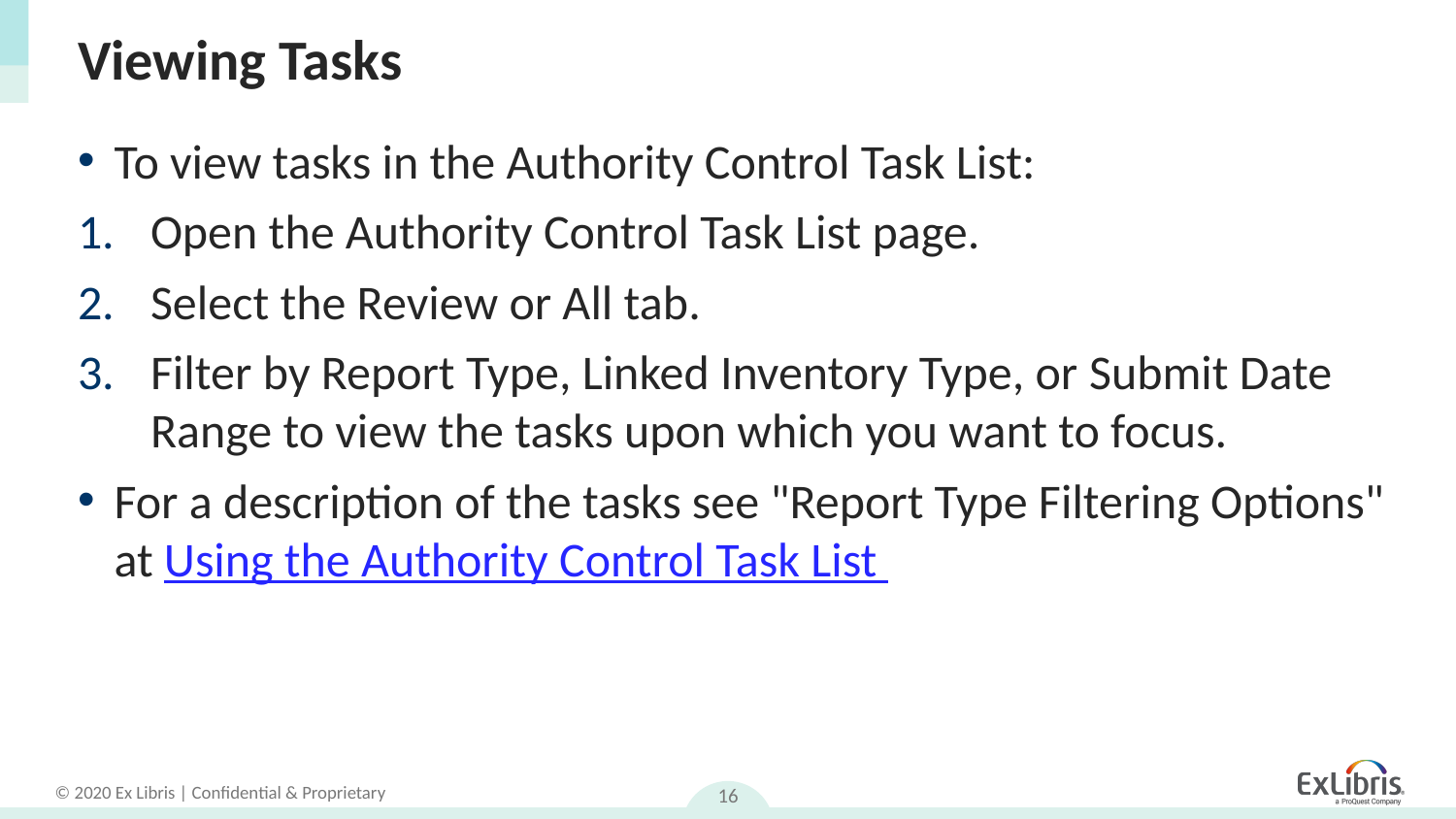

# Viewing Tasks
To view tasks in the Authority Control Task List:
Open the Authority Control Task List page.
Select the Review or All tab.
Filter by Report Type, Linked Inventory Type, or Submit Date Range to view the tasks upon which you want to focus.
For a description of the tasks see "Report Type Filtering Options" at Using the Authority Control Task List
16